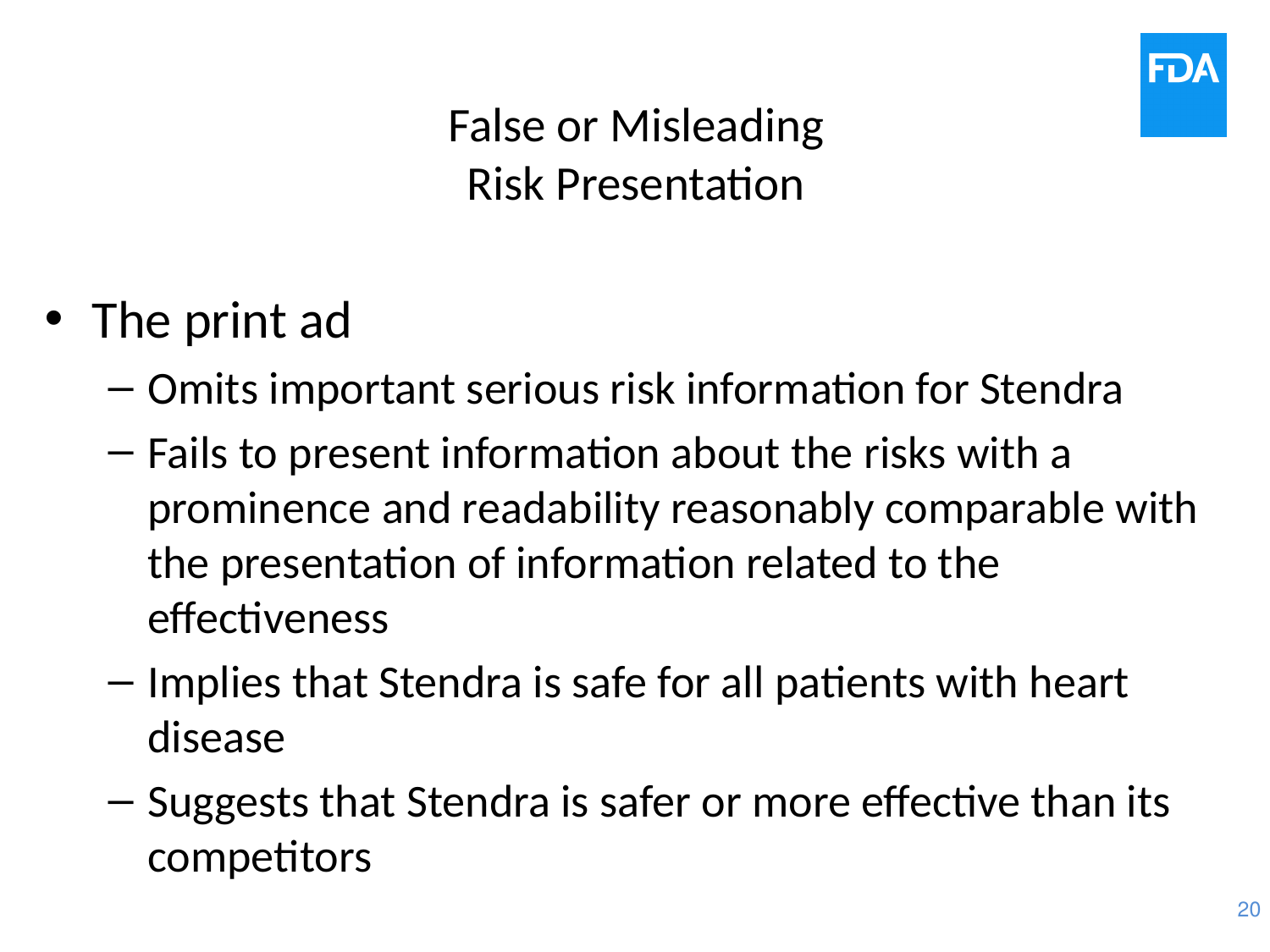

# False or Misleading Risk Presentation
The print ad
Omits important serious risk information for Stendra
Fails to present information about the risks with a prominence and readability reasonably comparable with the presentation of information related to the effectiveness
Implies that Stendra is safe for all patients with heart disease
Suggests that Stendra is safer or more effective than its competitors